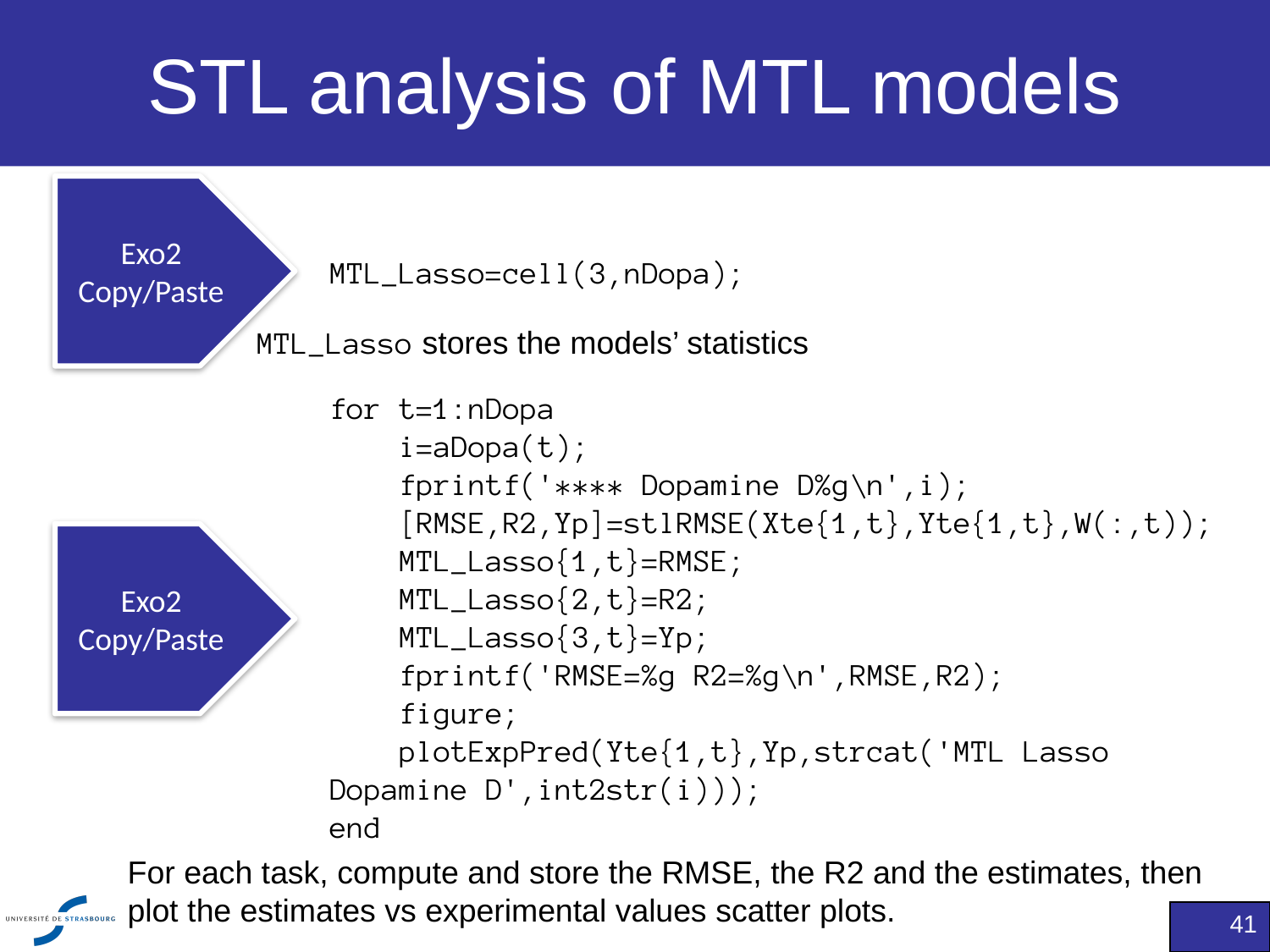

# STL analysis of MTL models
Exo2
Copy/Paste
MTL_Lasso=cell(3,nDopa);
MTL_Lasso stores the models’ statistics
for t=1:nDopa
    i=aDopa(t);
    fprintf('**** Dopamine D%g\n',i);
    [RMSE,R2,Yp]=stlRMSE(Xte{1,t},Yte{1,t},W(:,t));
    MTL_Lasso{1,t}=RMSE;
    MTL_Lasso{2,t}=R2;
    MTL_Lasso{3,t}=Yp;
    fprintf('RMSE=%g R2=%g\n',RMSE,R2);
    figure;
    plotExpPred(Yte{1,t},Yp,strcat('MTL Lasso Dopamine D',int2str(i)));
end
Exo2
Copy/Paste
For each task, compute and store the RMSE, the R2 and the estimates, then plot the estimates vs experimental values scatter plots.
41